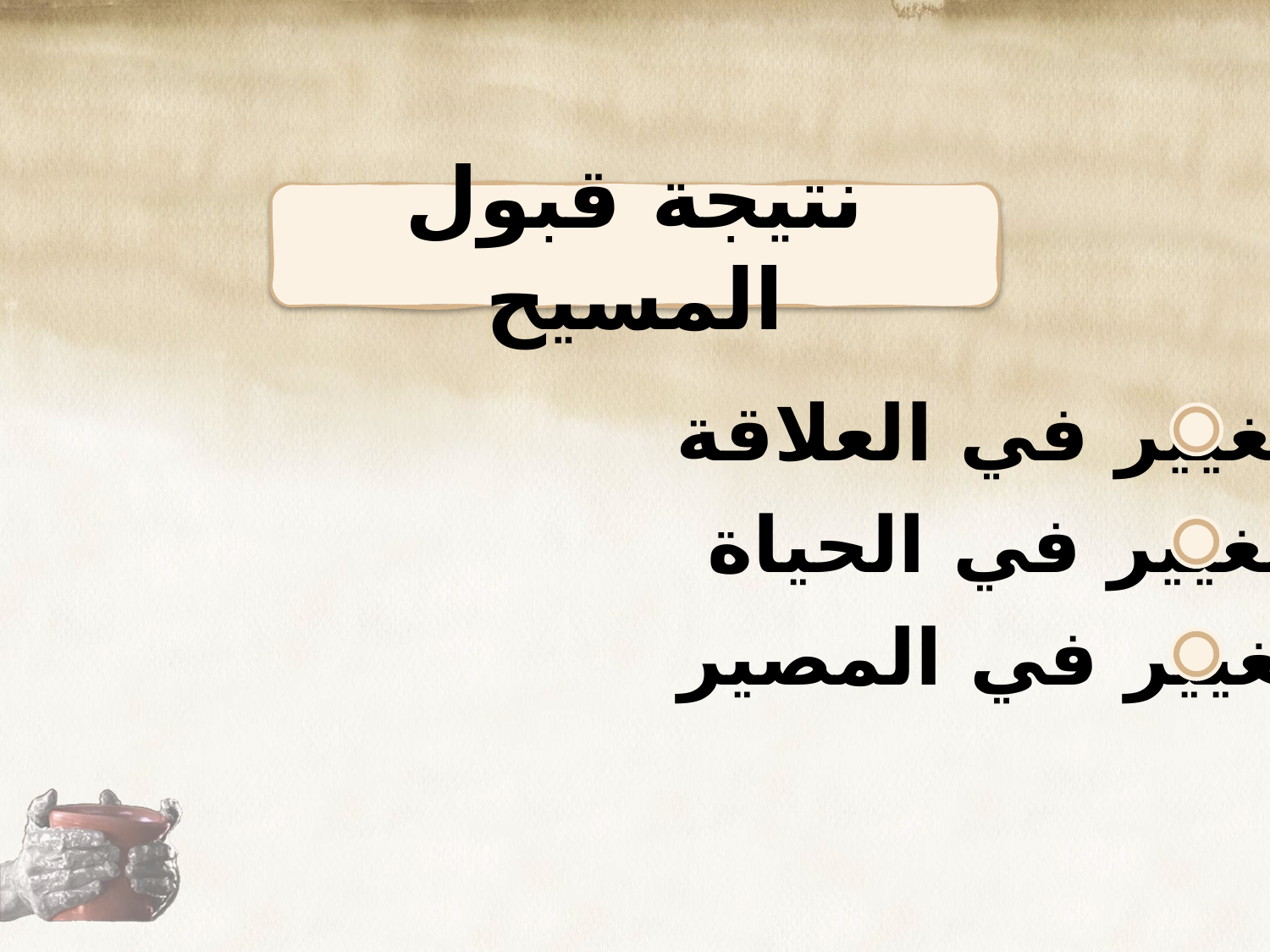

نتيجة قبول المسيح

تغيير في العلاقة

تغيير في الحياة

تغيير في المصير